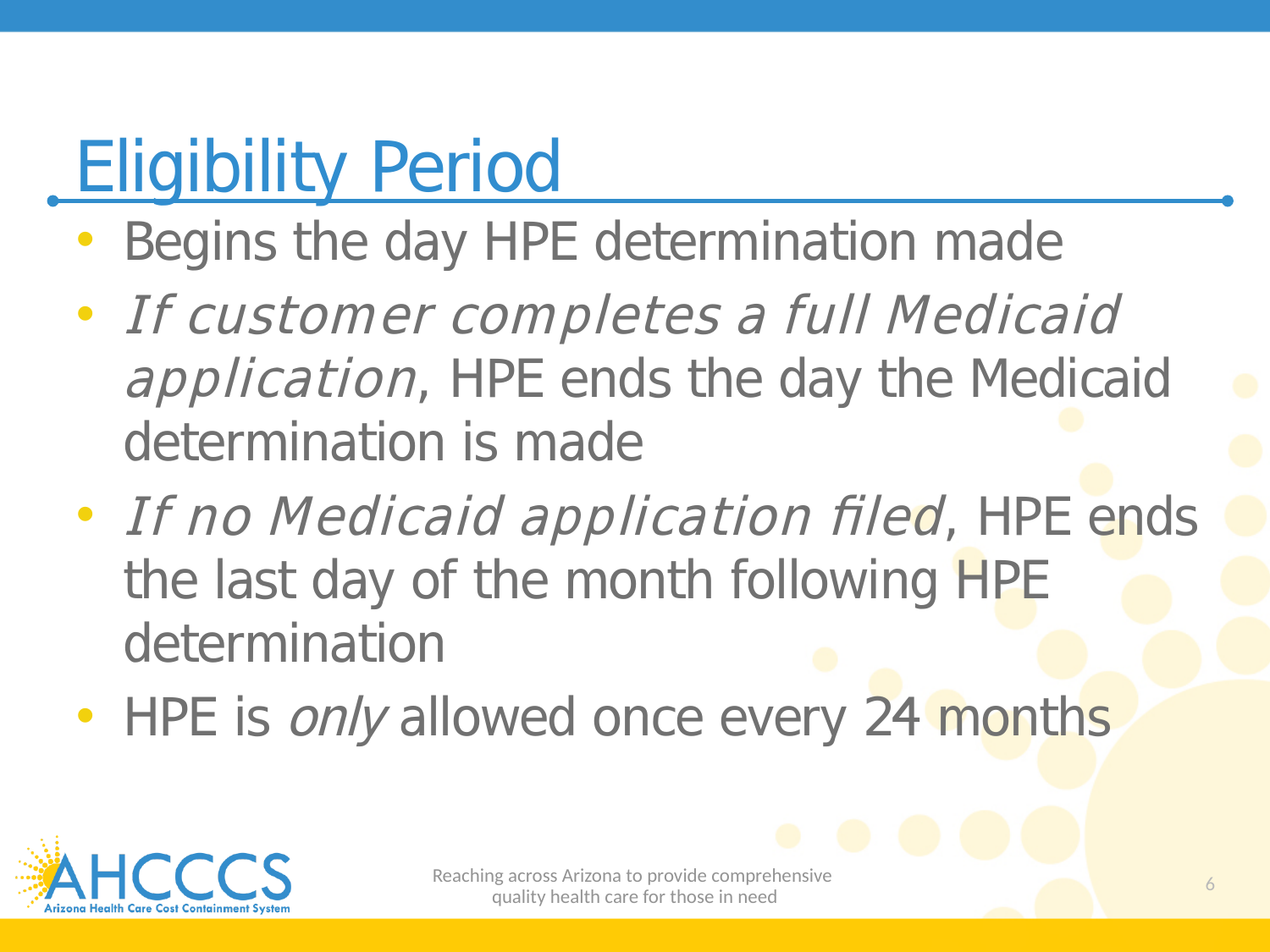

# Eligibility Period
Begins the day HPE determination made
If customer completes a full Medicaid application, HPE ends the day the Medicaid determination is made
If no Medicaid application filed, HPE ends the last day of the month following HPE determination
HPE is only allowed once every 24 months

Reaching across Arizona to provide comprehensive
quality health care for those in need
6